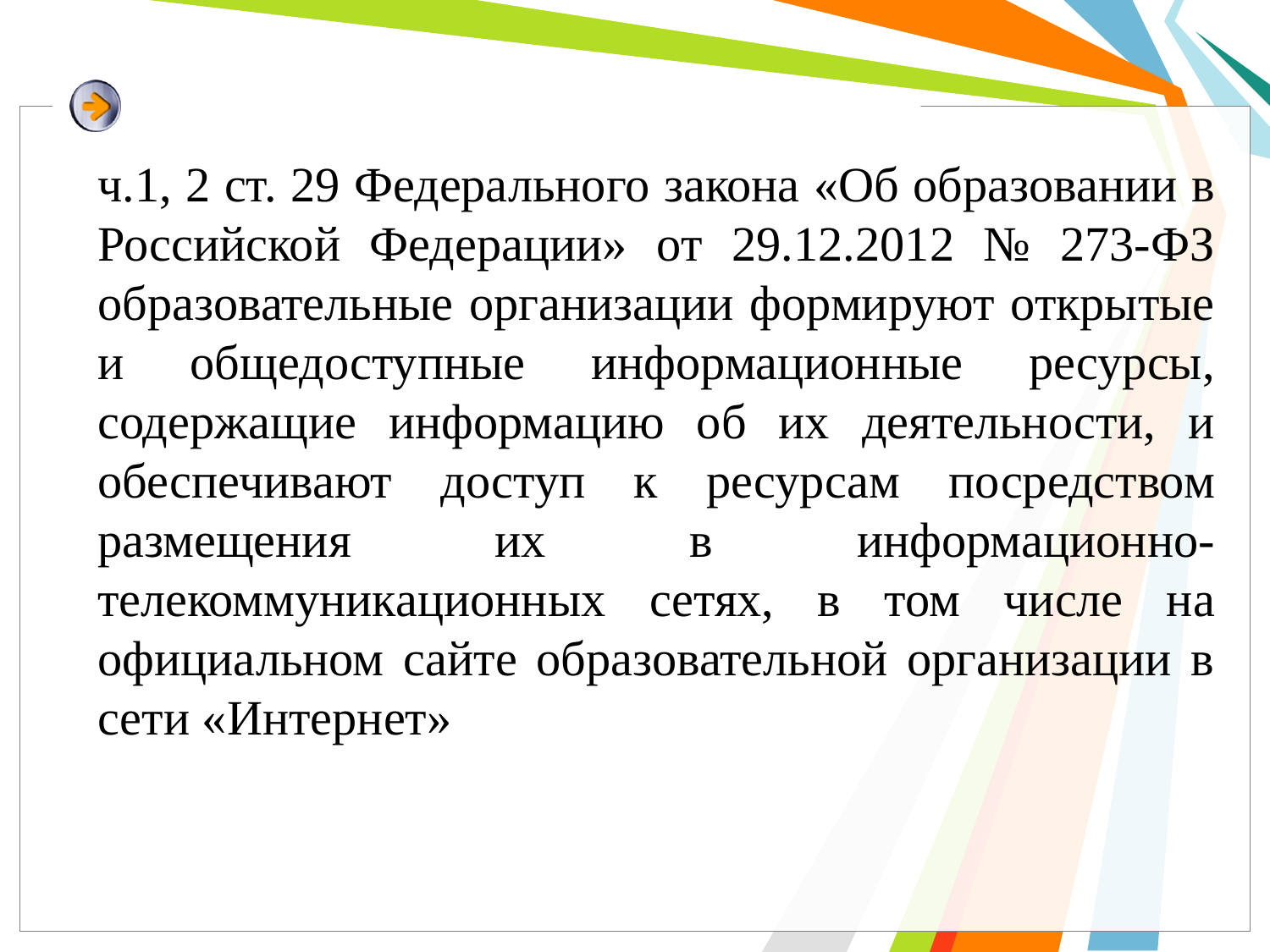

ч.1, 2 ст. 29 Федерального закона «Об образовании в Российской Федерации» от 29.12.2012 № 273-ФЗ образовательные организации формируют открытые и общедоступные информационные ресурсы, содержащие информацию об их деятельности, и обеспечивают доступ к ресурсам посредством размещения их в информационно-телекоммуникационных сетях, в том числе на официальном сайте образовательной организации в сети «Интернет»